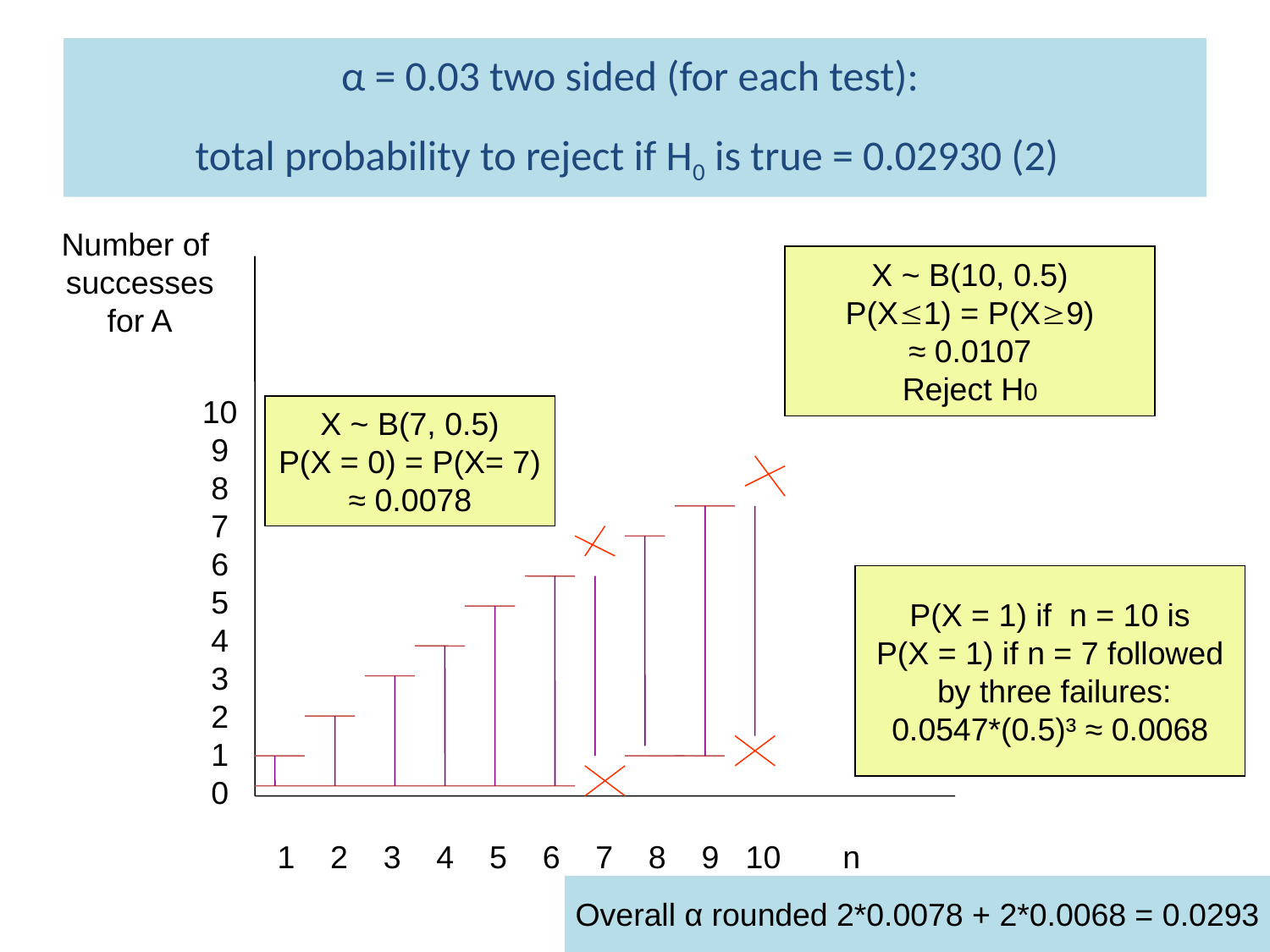

# α = 0.03 two sided (for each test): total probability to reject if H0 is true = 0.02930 (2)
Number of
successes
for A
X ~ B(10, 0.5)
P(X≤1) = P(X≥9)
≈ 0.0107
Reject H0

10
9
8
7
6
5
4
3
2
1
0
X ~ B(7, 0.5)
P(X = 0) = P(X= 7)
≈ 0.0078

P(X = 1) if  n = 10 is
P(X = 1) if n = 7 followed
 by three failures:
0.0547*(0.5)³ ≈ 0.0068

1    2    3    4    5    6    7    8    9   10       n
Overall α rounded 2*0.0078 + 2*0.0068 = 0.0293